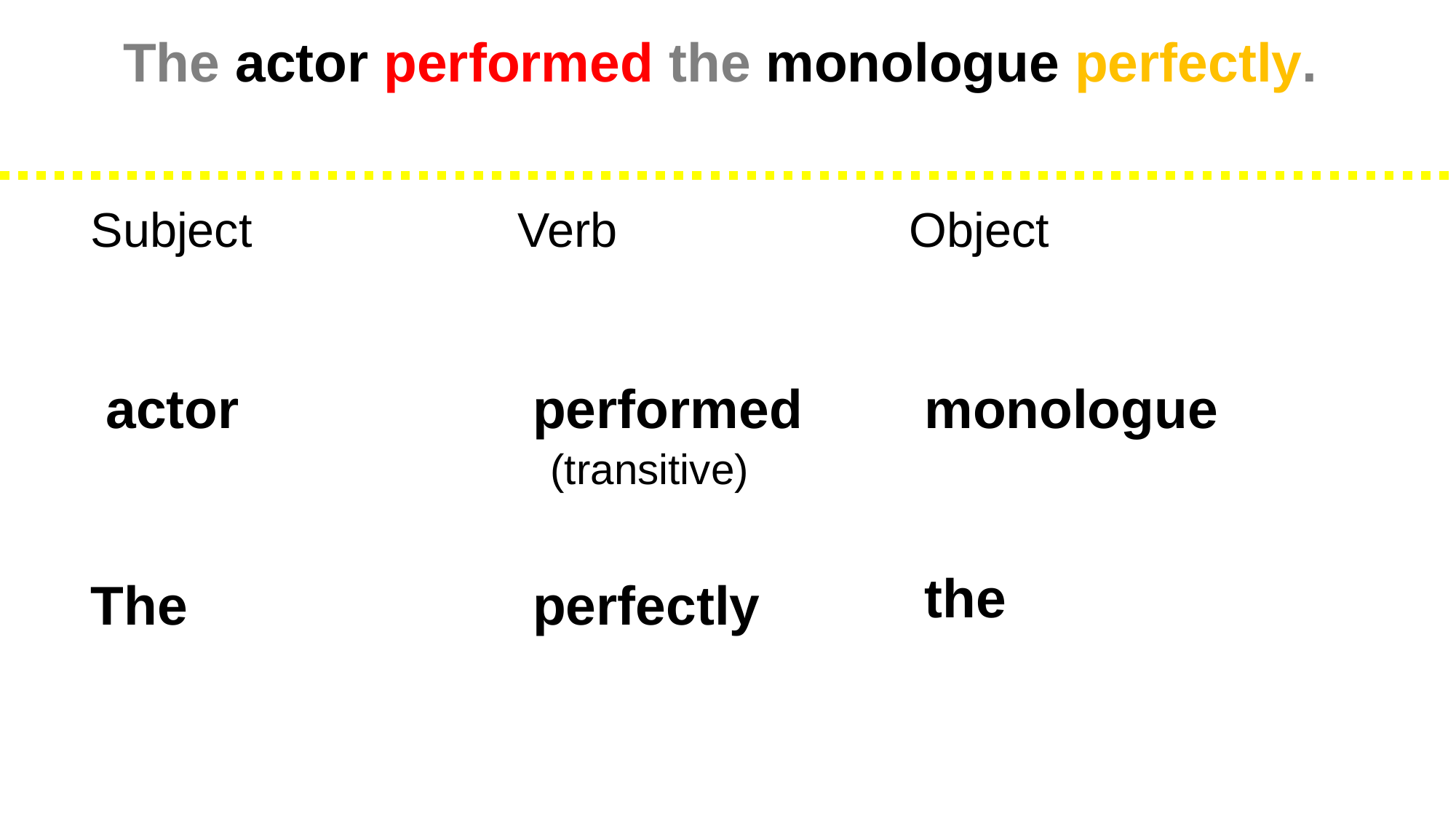

The actor performed the monologue perfectly.
Subject

 actor

The

Verb

 performed

 perfectly

Object

 monologue

 the

(transitive)